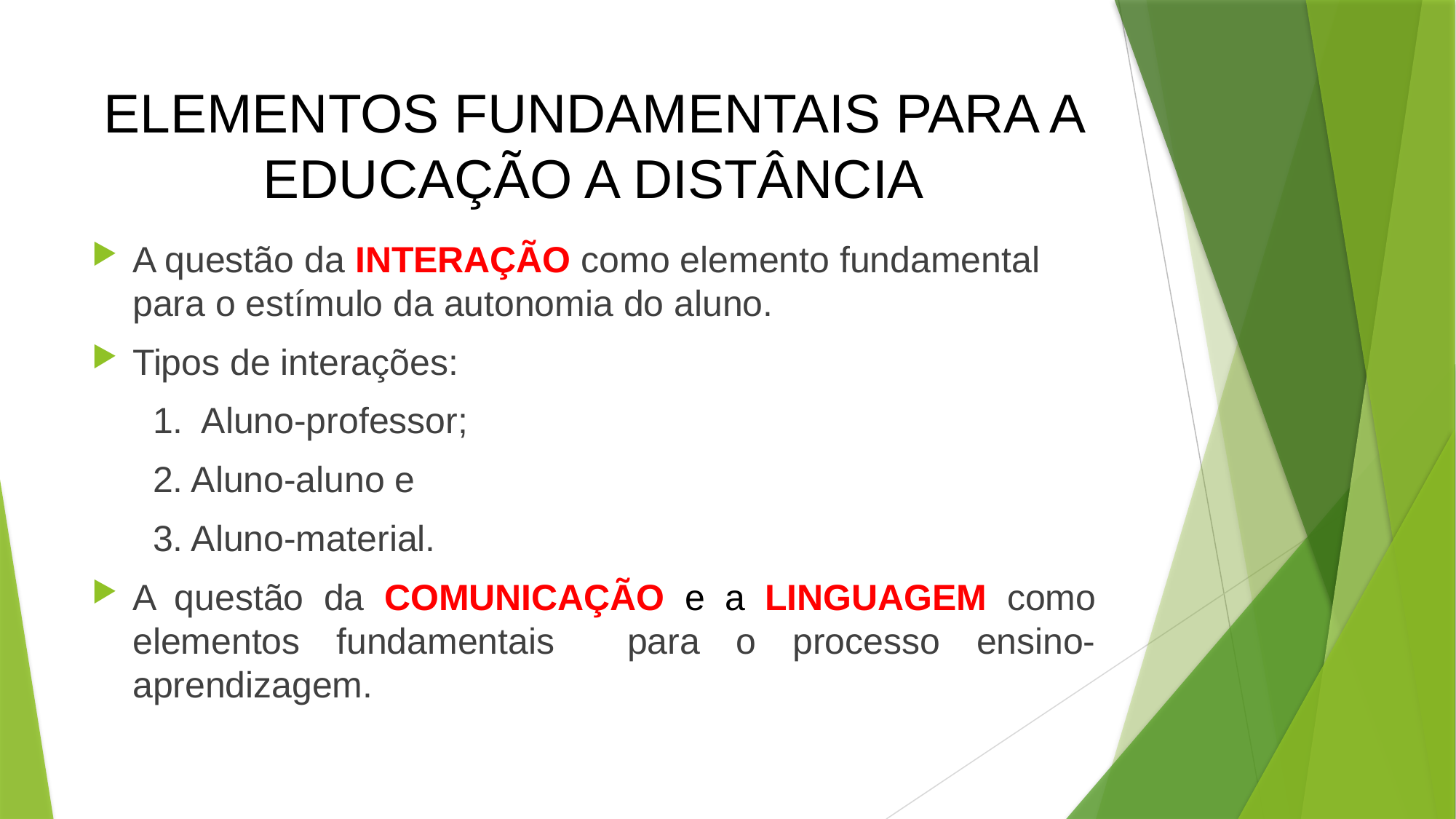

# ELEMENTOS FUNDAMENTAIS PARA A EDUCAÇÃO A DISTÂNCIA
A questão da INTERAÇÃO como elemento fundamental para o estímulo da autonomia do aluno.
Tipos de interações:
      1.  Aluno-professor;
      2. Aluno-aluno e
      3. Aluno-material.
A questão da COMUNICAÇÃO e a LINGUAGEM como elementos fundamentais  para o processo ensino-aprendizagem.